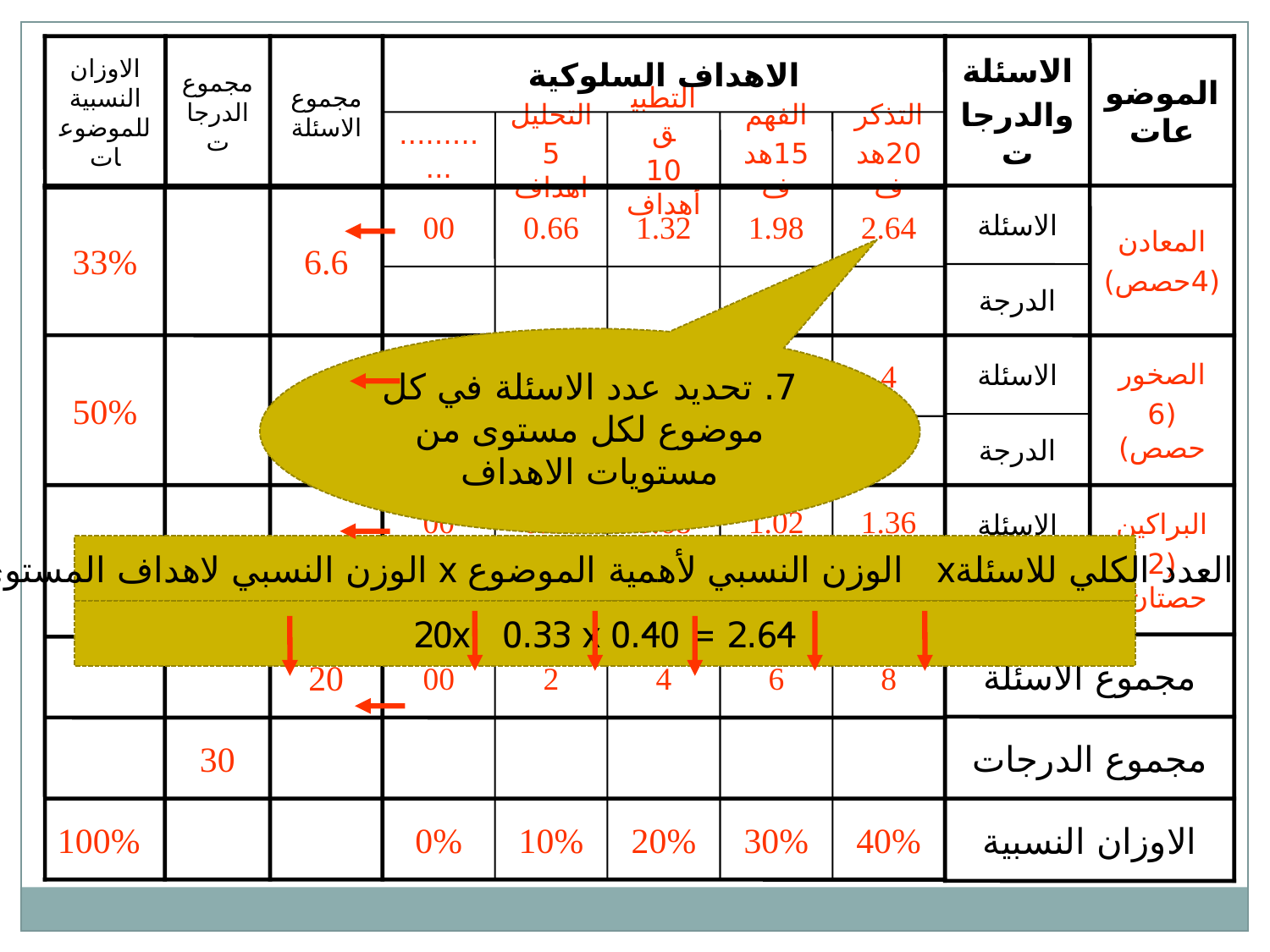

الاوزان النسبية للموضوعات

مجموع الدرجات

مجموع الاسئلة

الاهداف السلوكية

الاسئلة
والدرجات

الموضوعات

............

التحليل
5 اهداف

التطبيق
10 أهداف

الفهم
15هدف

التذكر
20هدف

33%

6.6

00

0.66

1.32

1.98

2.64

الاسئلة

المعادن
(4حصص)

الدرجة

7. تحديد عدد الاسئلة في كل موضوع لكل مستوى من مستويات الاهداف
50%

10
00

1
2
3
4
الاسئلة

الصخور
(6 حصص)

الدرجة

17%

3.4
00

0.34
0.68
1.02
1.36
الاسئلة

البراكين
(2 حصتان)

العدد الكلي للاسئلةx   الوزن النسبي لأهمية الموضوع x الوزن النسبي لاهداف المستوى

الدرجة

20x   0.33 x 0.40 = 2.64

مجموع الاسئلة

20
00

2
4
6
8

مجموع الدرجات

30

100%

0%

10%
20%
30%
40%
الاوزان النسبية